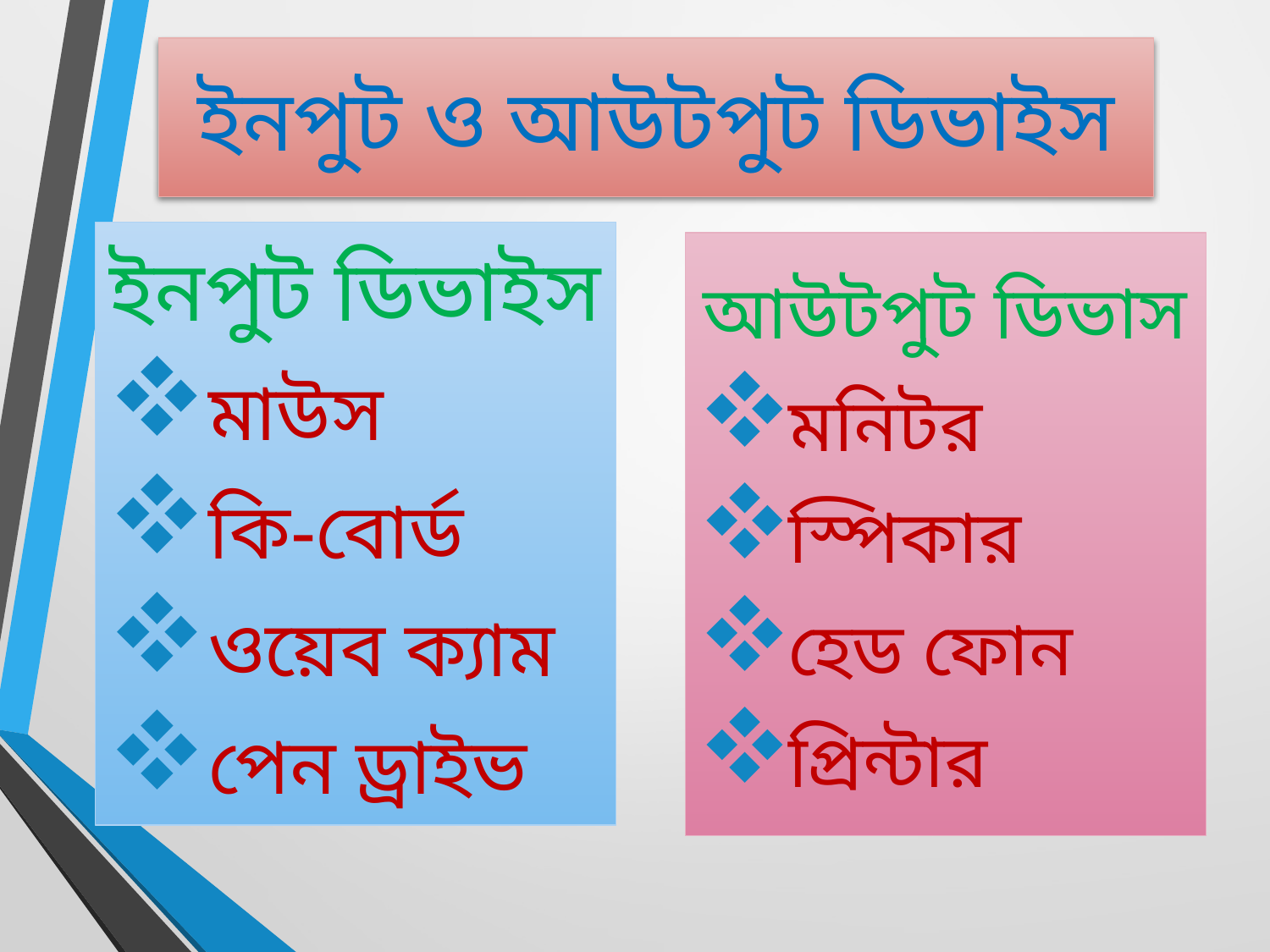

# ইনপুট ও আউটপুট ডিভাইস
ইনপুট ডিভাইস
মাউস
কি-বোর্ড
ওয়েব ক্যাম
পেন ড্রাইভ
আউটপুট ডিভাস
মনিটর
স্পিকার
হেড ফোন
প্রিন্টার